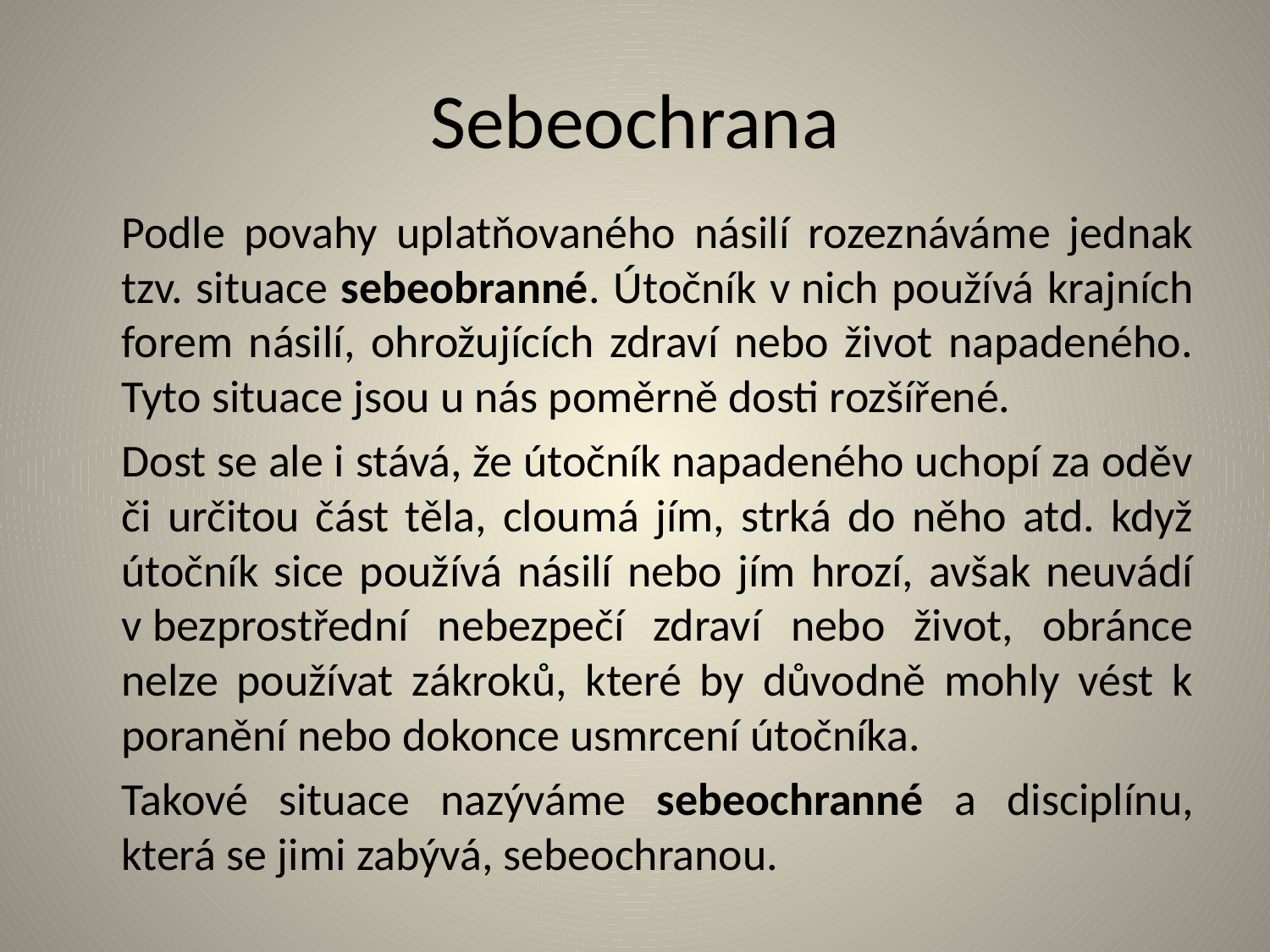

# Sebeochrana
	Podle povahy uplatňovaného násilí rozeznáváme jednak tzv. situace sebeobranné. Útočník v nich používá krajních forem násilí, ohrožujících zdraví nebo život napadeného. Tyto situace jsou u nás poměrně dosti rozšířené.
	Dost se ale i stává, že útočník napadeného uchopí za oděv či určitou část těla, cloumá jím, strká do něho atd. když útočník sice používá násilí nebo jím hrozí, avšak neuvádí v bezprostřední nebezpečí zdraví nebo život, obránce nelze používat zákroků, které by důvodně mohly vést k poranění nebo dokonce usmrcení útočníka.
	Takové situace nazýváme sebeochranné a disciplínu, která se jimi zabývá, sebeochranou.